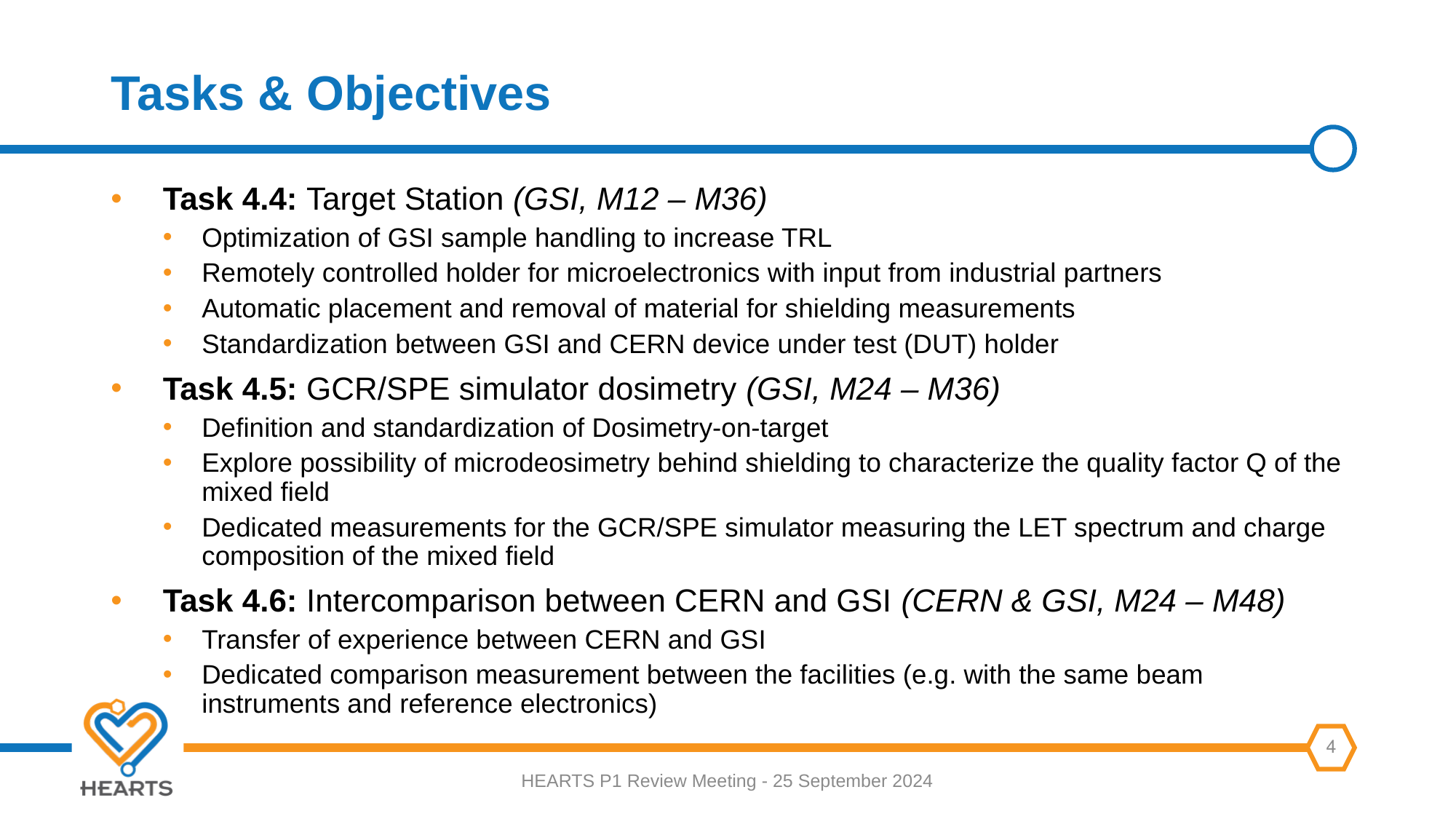

# Tasks & Objectives
Task 4.4: Target Station (GSI, M12 – M36)
Optimization of GSI sample handling to increase TRL
Remotely controlled holder for microelectronics with input from industrial partners
Automatic placement and removal of material for shielding measurements
Standardization between GSI and CERN device under test (DUT) holder
Task 4.5: GCR/SPE simulator dosimetry (GSI, M24 – M36)
Definition and standardization of Dosimetry-on-target
Explore possibility of microdeosimetry behind shielding to characterize the quality factor Q of the mixed field
Dedicated measurements for the GCR/SPE simulator measuring the LET spectrum and charge composition of the mixed field
Task 4.6: Intercomparison between CERN and GSI (CERN & GSI, M24 – M48)
Transfer of experience between CERN and GSI
Dedicated comparison measurement between the facilities (e.g. with the same beam instruments and reference electronics)